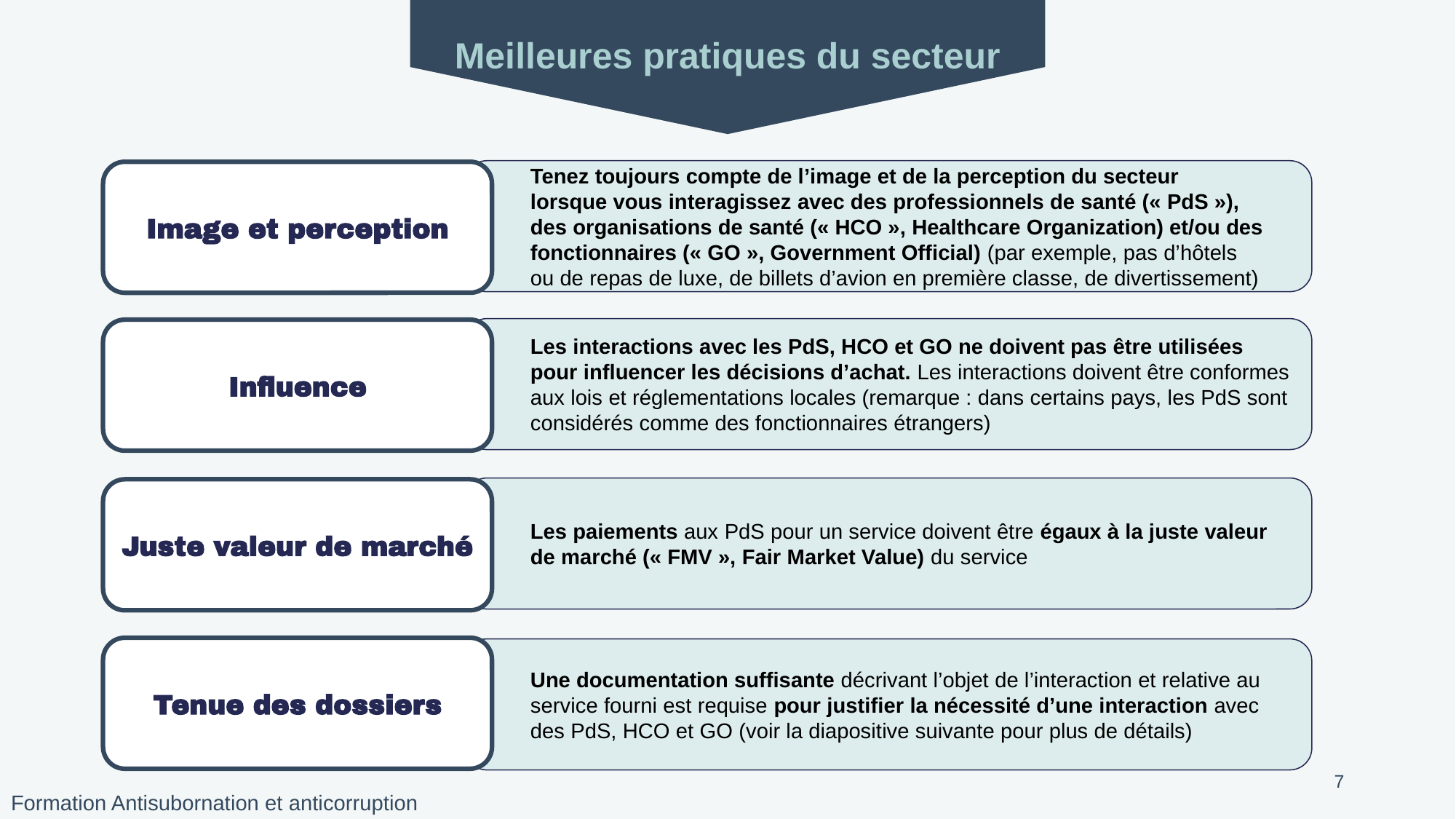

Meilleures pratiques du secteur
Tenez toujours compte de l’image et de la perception du secteur
lorsque vous interagissez avec des professionnels de santé (« PdS »),
des organisations de santé (« HCO », Healthcare Organization) et/ou des fonctionnaires (« GO », Government Official) (par exemple, pas d’hôtels
ou de repas de luxe, de billets d’avion en première classe, de divertissement)
Image et perception
Les interactions avec les PdS, HCO et GO ne doivent pas être utilisées pour influencer les décisions d’achat. Les interactions doivent être conformes aux lois et réglementations locales (remarque : dans certains pays, les PdS sont considérés comme des fonctionnaires étrangers)
Influence
Les paiements aux PdS pour un service doivent être égaux à la juste valeur
de marché (« FMV », Fair Market Value) du service
Juste valeur de marché
Tenue des dossiers
Une documentation suffisante décrivant l’objet de l’interaction et relative au service fourni est requise pour justifier la nécessité d’une interaction avec des PdS, HCO et GO (voir la diapositive suivante pour plus de détails)
7